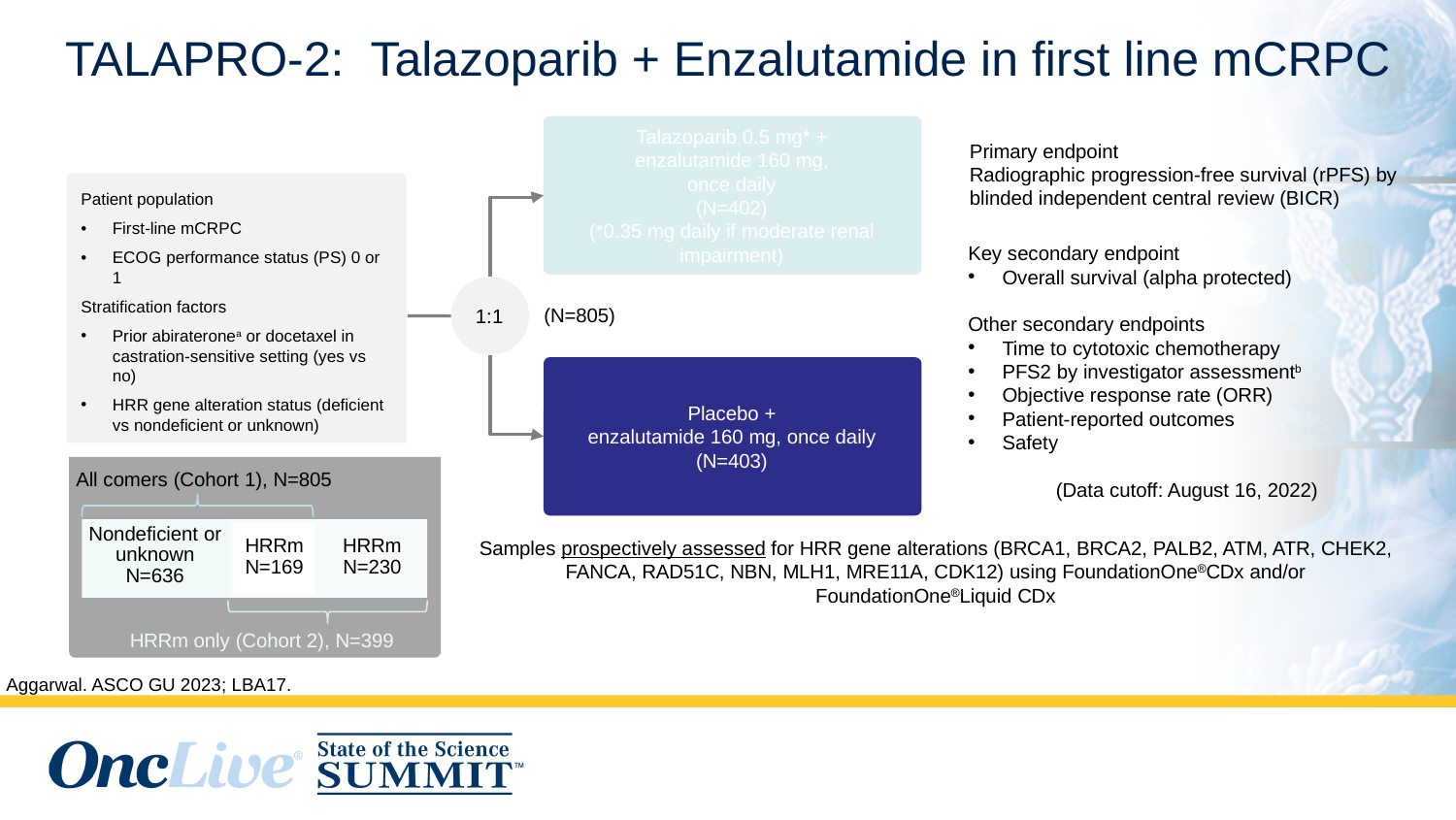

# TALAPRO-2:  Talazoparib + Enzalutamide in first line mCRPC
Primary endpoint
Radiographic progression-free survival (rPFS) by blinded independent central review (BICR)
Talazoparib 0.5 mg* +
enzalutamide 160 mg,
once daily
(N=402)
(*0.35 mg daily if moderate renal impairment)
Patient population
First-line mCRPC
ECOG performance status (PS) 0 or 1
Stratification factors
Prior abirateronea or docetaxel in castration-sensitive setting (yes vs no)
HRR gene alteration status (deficient vs nondeficient or unknown)

Key secondary endpoint
Overall survival (alpha protected)

Other secondary endpoints
Time to cytotoxic chemotherapy
PFS2 by investigator assessmentb
Objective response rate (ORR)
Patient-reported outcomes
Safety

(Data cutoff: August 16, 2022)
1:1
(N=805)
Placebo +
enzalutamide 160 mg, once daily
(N=403)

All comers (Cohort 1), N=805

Nondeficient or unknown
N=636
Samples prospectively assessed for HRR gene alterations (BRCA1, BRCA2, PALB2, ATM, ATR, CHEK2, FANCA, RAD51C, NBN, MLH1, MRE11A, CDK12) using FoundationOne®CDx and/or FoundationOne®Liquid CDx
HRRm
N=169
HRRm
N=230
HRRm only (Cohort 2), N=399
Aggarwal. ASCO GU 2023; LBA17.